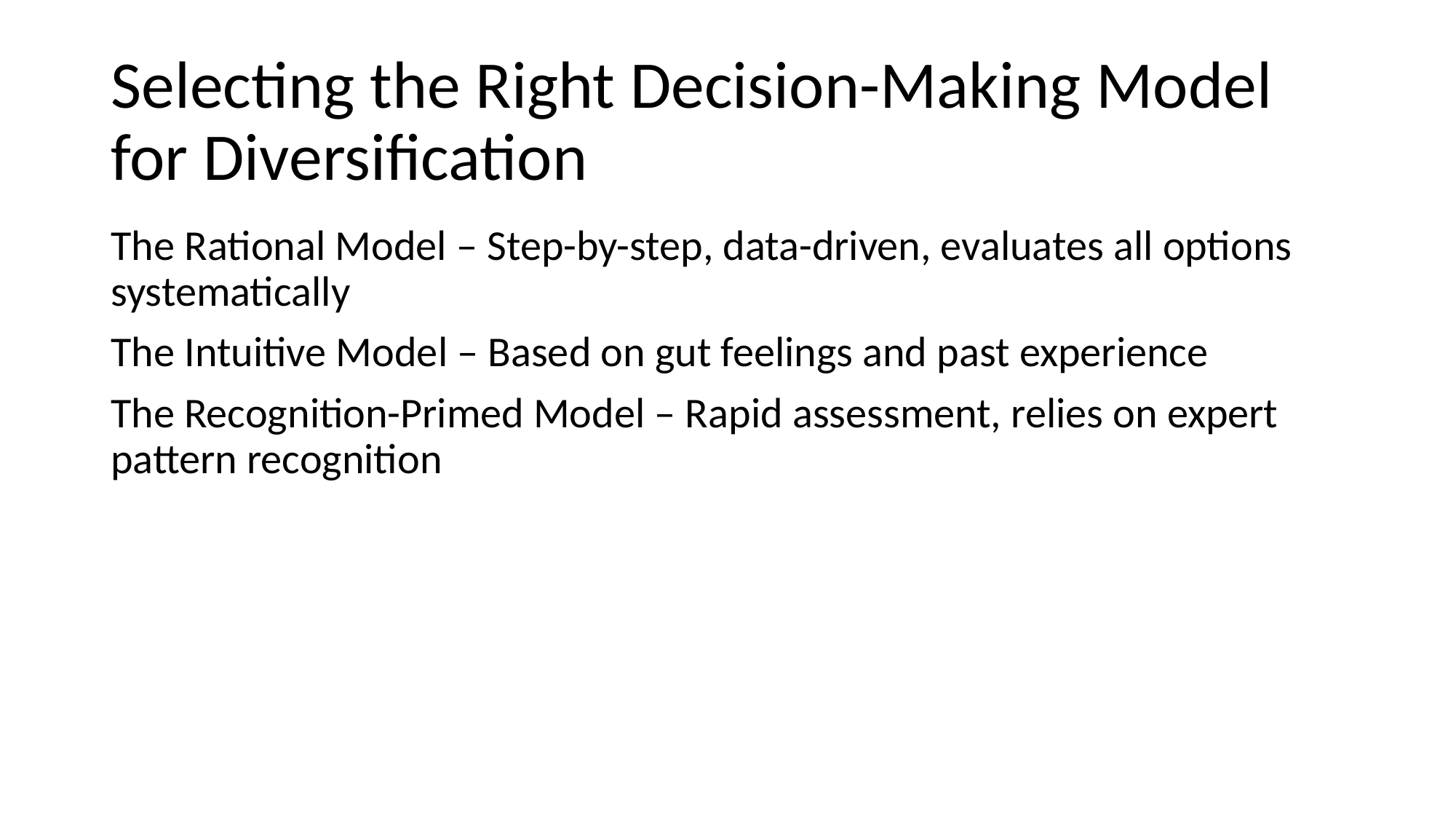

# Selecting the Right Decision-Making Model for Diversification
The Rational Model – Step-by-step, data-driven, evaluates all options systematically
The Intuitive Model – Based on gut feelings and past experience
The Recognition-Primed Model – Rapid assessment, relies on expert pattern recognition